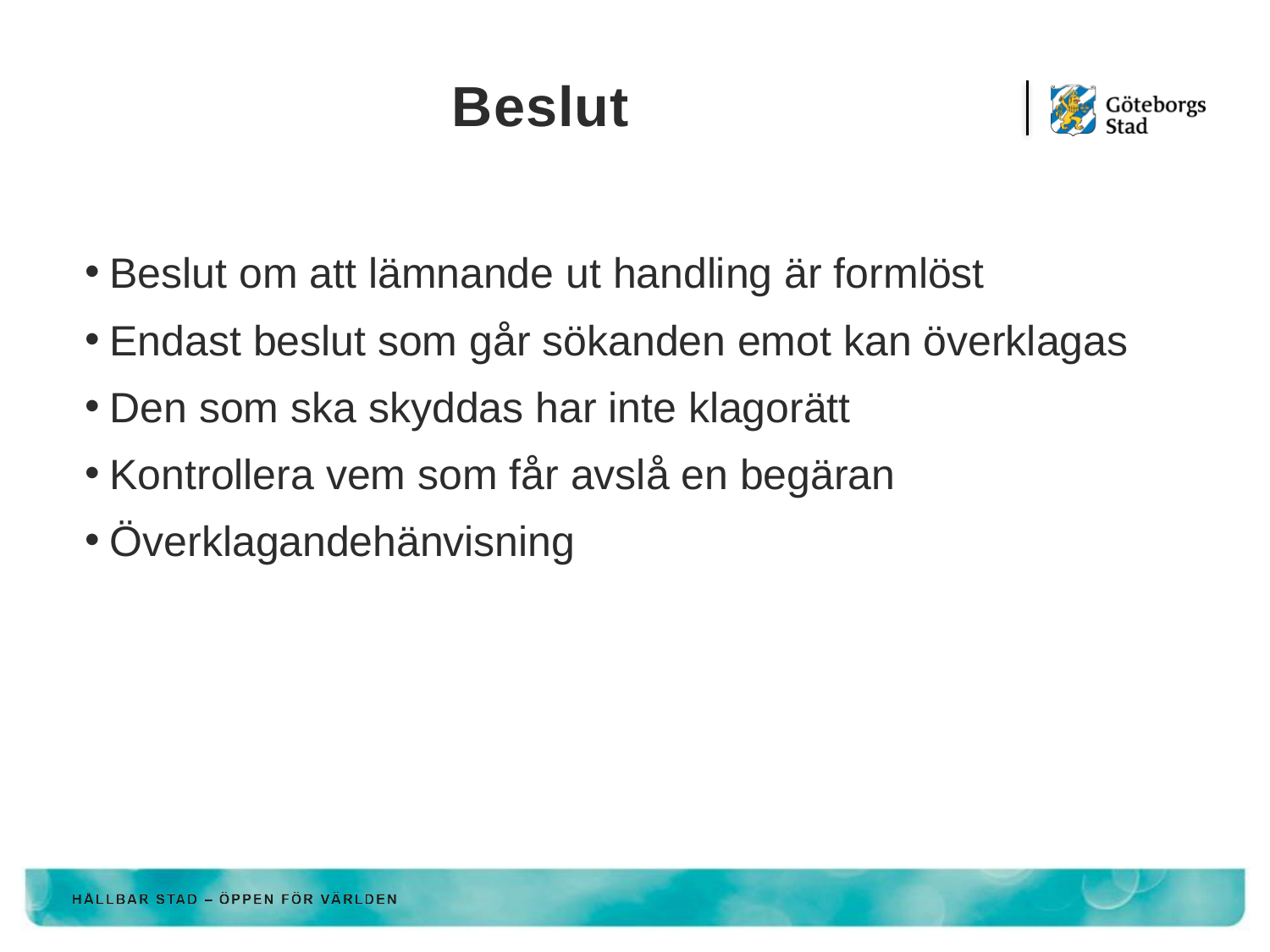

# Beslut
Beslut om att lämnande ut handling är formlöst
Endast beslut som går sökanden emot kan överklagas
Den som ska skyddas har inte klagorätt
Kontrollera vem som får avslå en begäran
Överklagandehänvisning